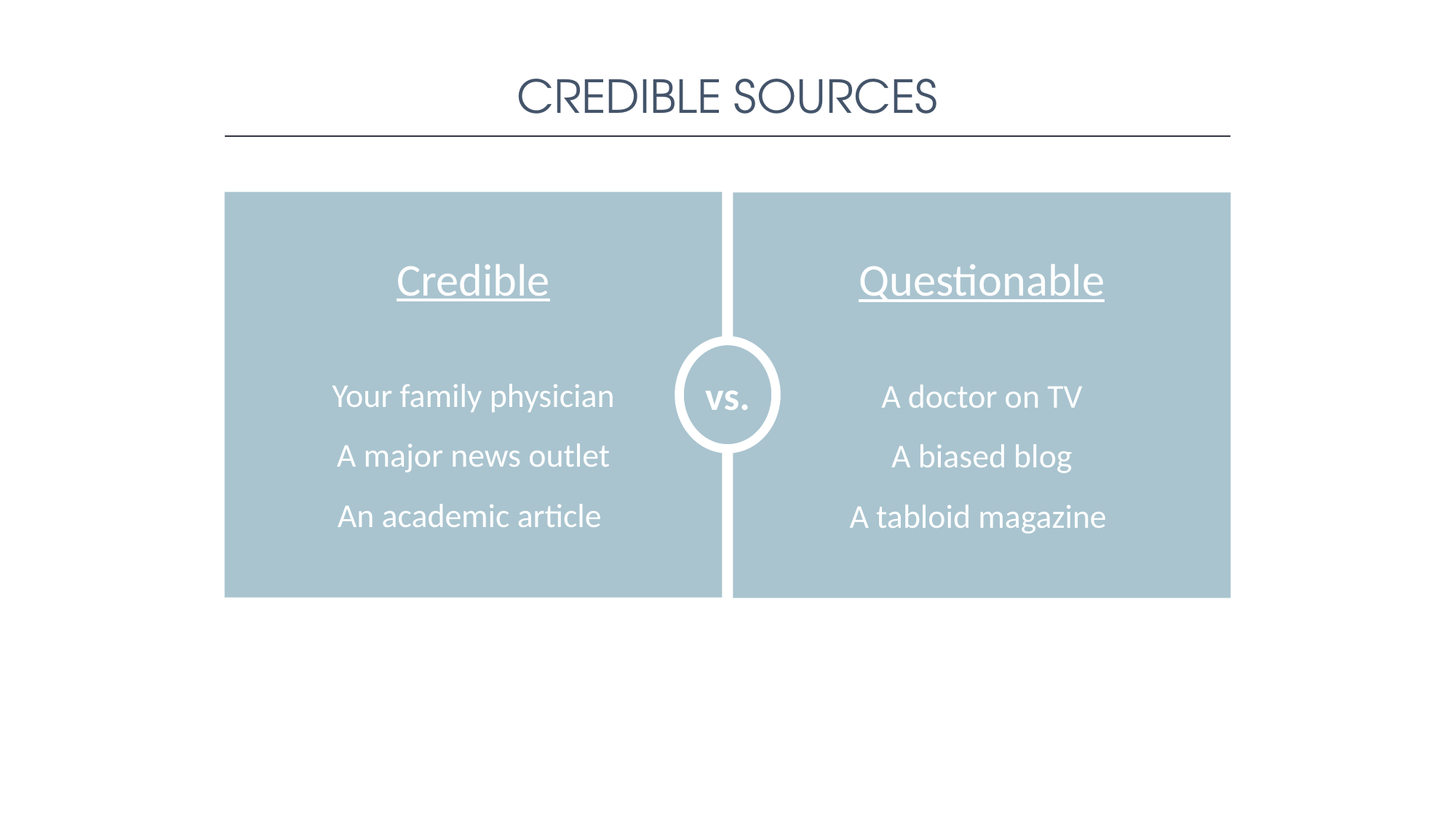

CREDIBLE SOURCES
HAWKES LEARNING
Credible

Your family physician
A major news outlet
An academic article

Questionable

A doctor on TV
A biased blog
A tabloid magazine

vs.